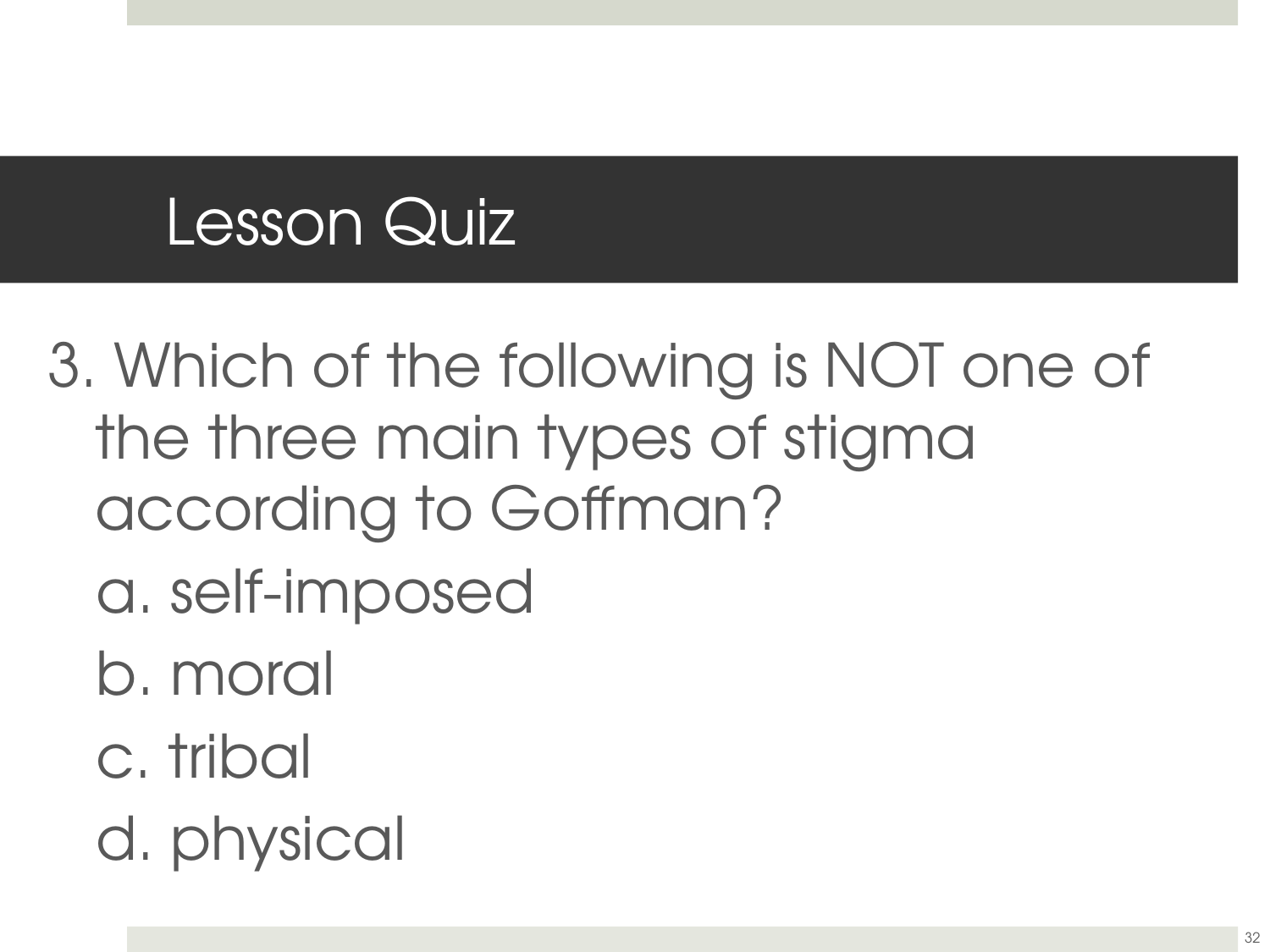

# Lesson Quiz
3. Which of the following is NOT one of the three main types of stigma according to Goffman?
a. self-imposed
b. moral
c. tribal
d. physical

32